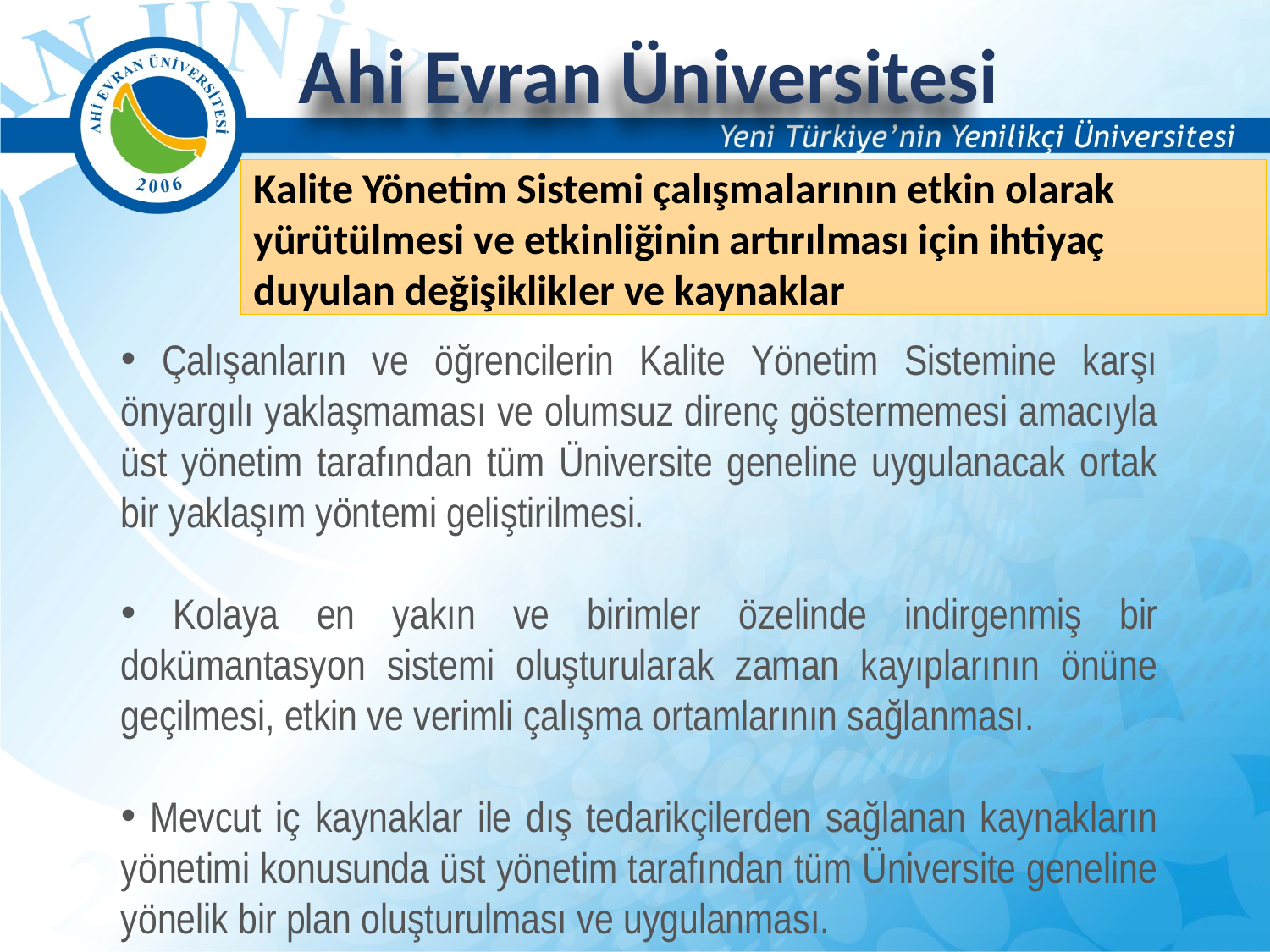

Ahi Evran Üniversitesi

Kalite Yönetim Sistemi çalışmalarının etkin olarak yürütülmesi ve etkinliğinin artırılması için ihtiyaç duyulan değişiklikler ve kaynaklar
 Çalışanların ve öğrencilerin Kalite Yönetim Sistemine karşı önyargılı yaklaşmaması ve olumsuz direnç göstermemesi amacıyla üst yönetim tarafından tüm Üniversite geneline uygulanacak ortak bir yaklaşım yöntemi geliştirilmesi.

 Kolaya en yakın ve birimler özelinde indirgenmiş bir dokümantasyon sistemi oluşturularak zaman kayıplarının önüne geçilmesi, etkin ve verimli çalışma ortamlarının sağlanması.

 Mevcut iç kaynaklar ile dış tedarikçilerden sağlanan kaynakların yönetimi konusunda üst yönetim tarafından tüm Üniversite geneline yönelik bir plan oluşturulması ve uygulanması.